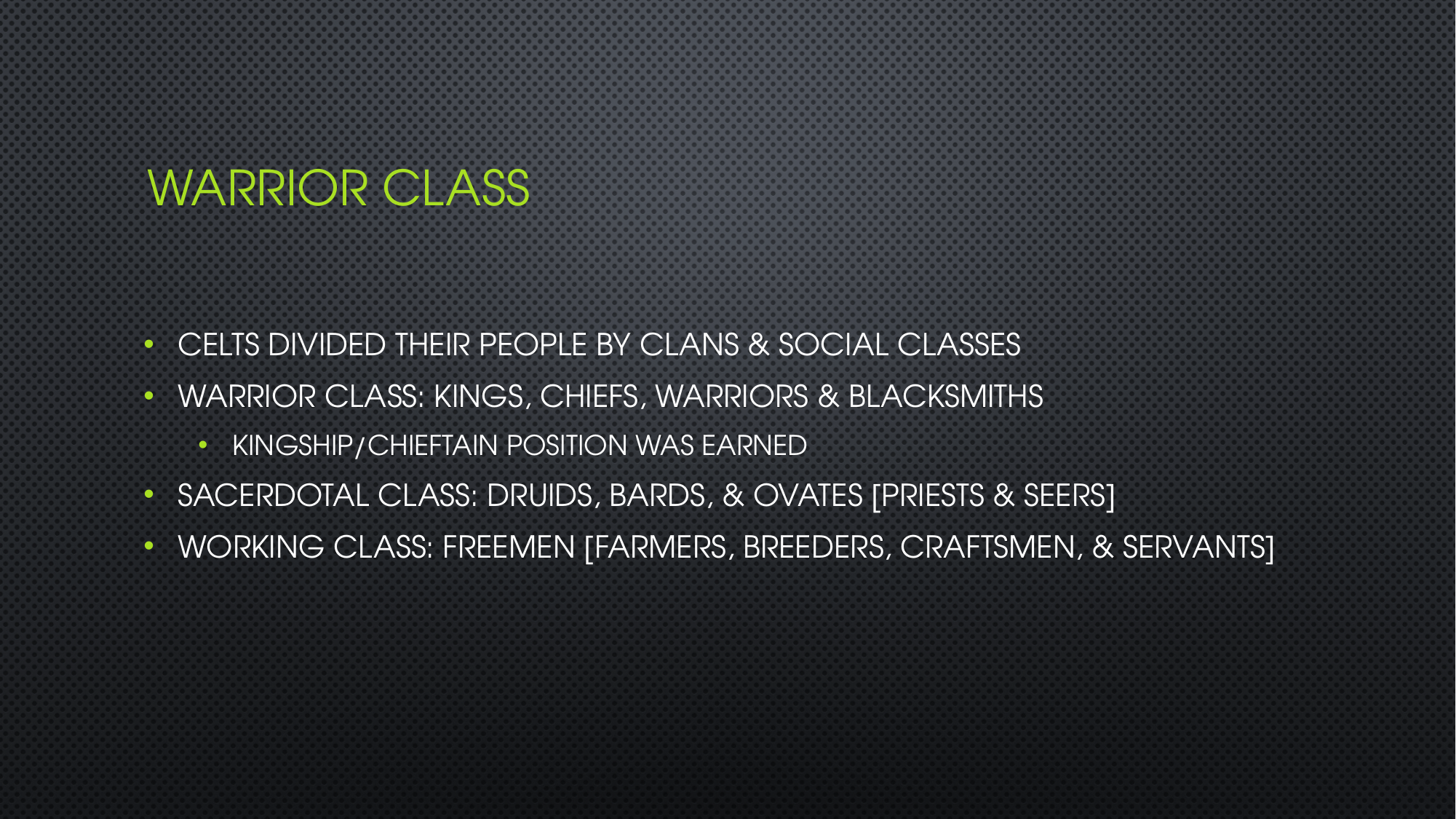

# Warrior Class
Celts divided their people by clans & social classes
Warrior class: Kings, chiefs, warriors & blacksmiths
Kingship/Chieftain position was earned
Sacerdotal class: Druids, bards, & ovates [priests & seers]
Working class: Freemen [Farmers, breeders, craftsmen, & servants]